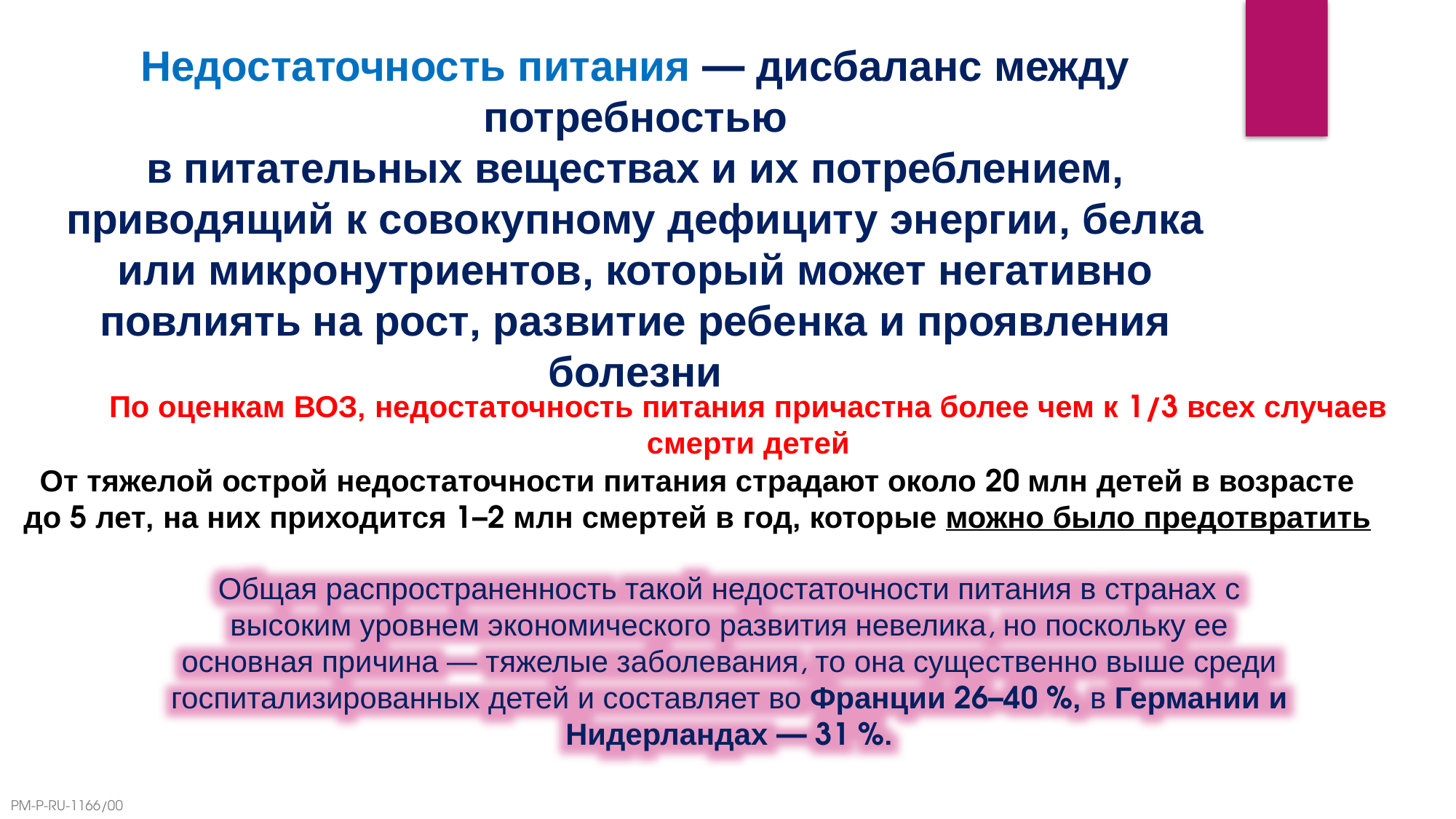

Недостаточность питания — дисбаланс между потребностью
в питательных веществах и их потреблением, приводящий к совокупному дефициту энергии, белка или микронутриентов, который может негативно повлиять на рост, развитие ребенка и проявления болезни
По оценкам ВОЗ, недостаточность питания причастна более чем к 1/3 всех случаев смерти детей
От тяжелой острой недостаточности питания страдают около 20 млн детей в возрасте до 5 лет, на них приходится 1–2 млн смертей в год, которые можно было предотвратить
Общая распространенность такой недостаточности питания в странах с высоким уровнем экономического развития невелика, но поскольку ее основная причина — тяжелые заболевания, то она существенно выше среди госпитализированных детей и составляет во Франции 26–40 %, в Германии и Нидерландах — 31 %.

PM-P-RU-1166/00